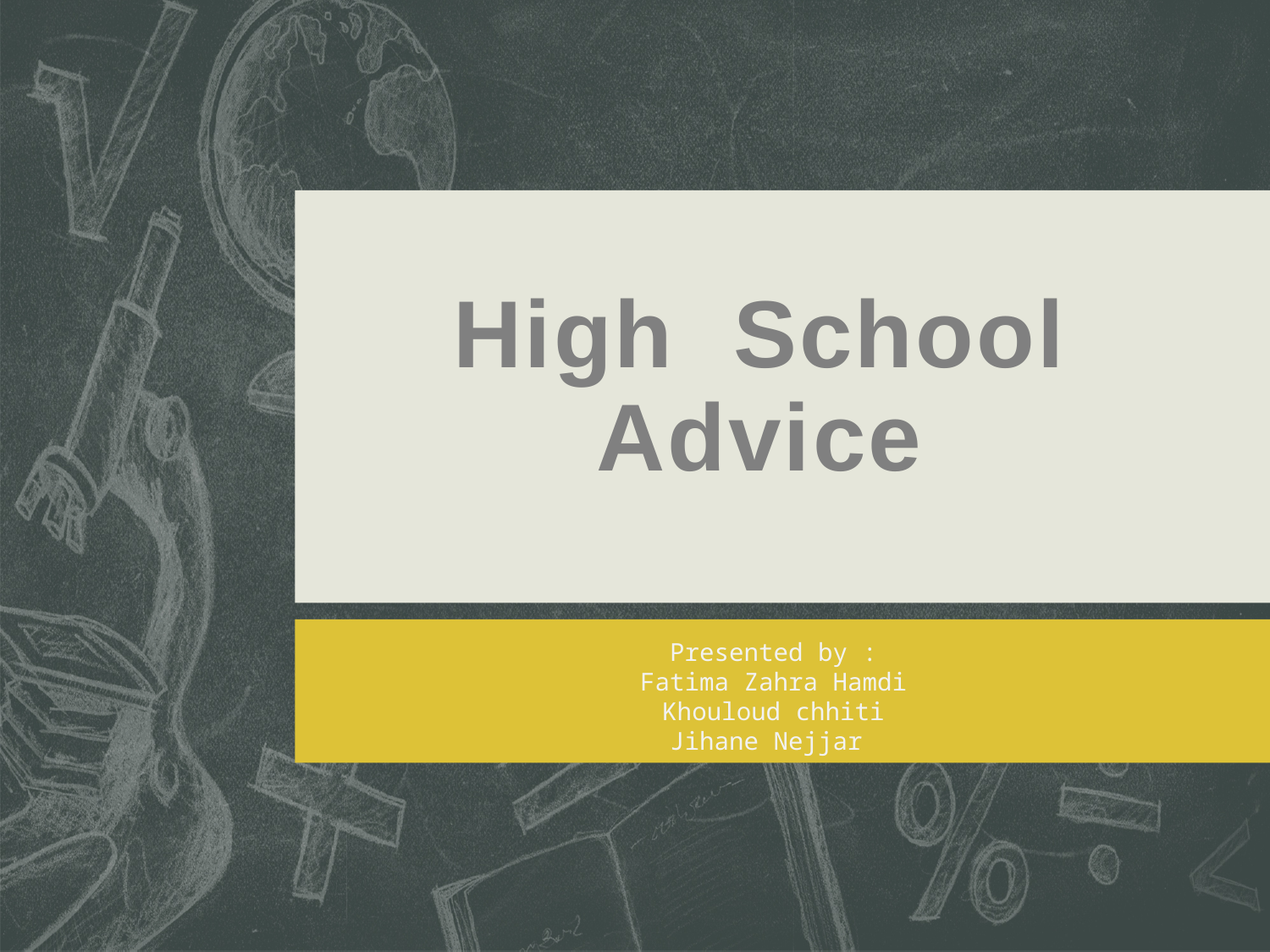

# High  School  Advice
Presented by :
Fatima Zahra Hamdi
Khouloud chhiti
Jihane Nejjar